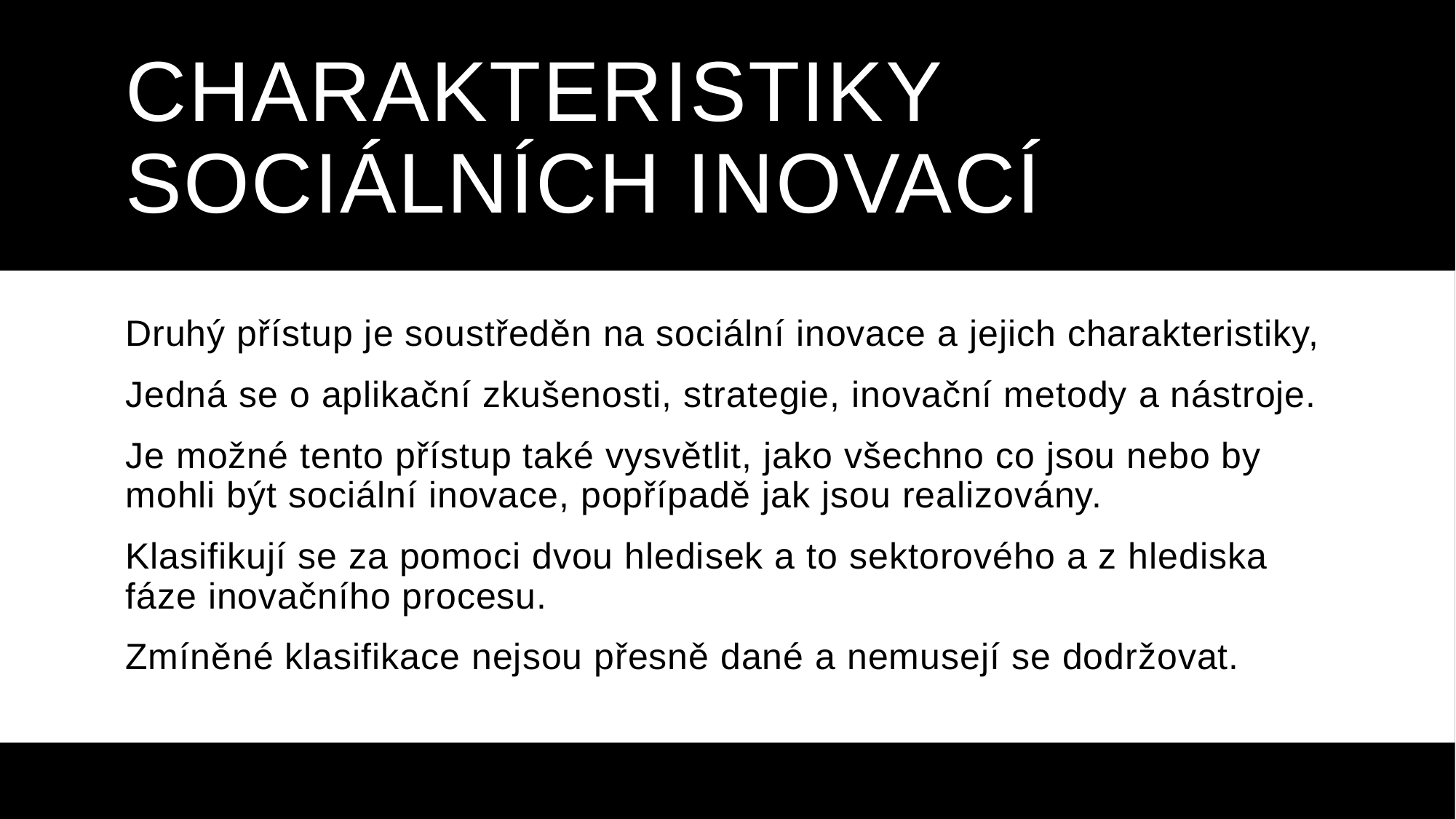

# Charakteristiky sociálních inovací

Druhý přístup je soustředěn na sociální inovace a jejich charakteristiky,
Jedná se o aplikační zkušenosti, strategie, inovační metody a nástroje.
Je možné tento přístup také vysvětlit, jako všechno co jsou nebo by mohli být sociální inovace, popřípadě jak jsou realizovány.
Klasifikují se za pomoci dvou hledisek a to sektorového a z hlediska fáze inovačního procesu.
Zmíněné klasifikace nejsou přesně dané a nemusejí se dodržovat.